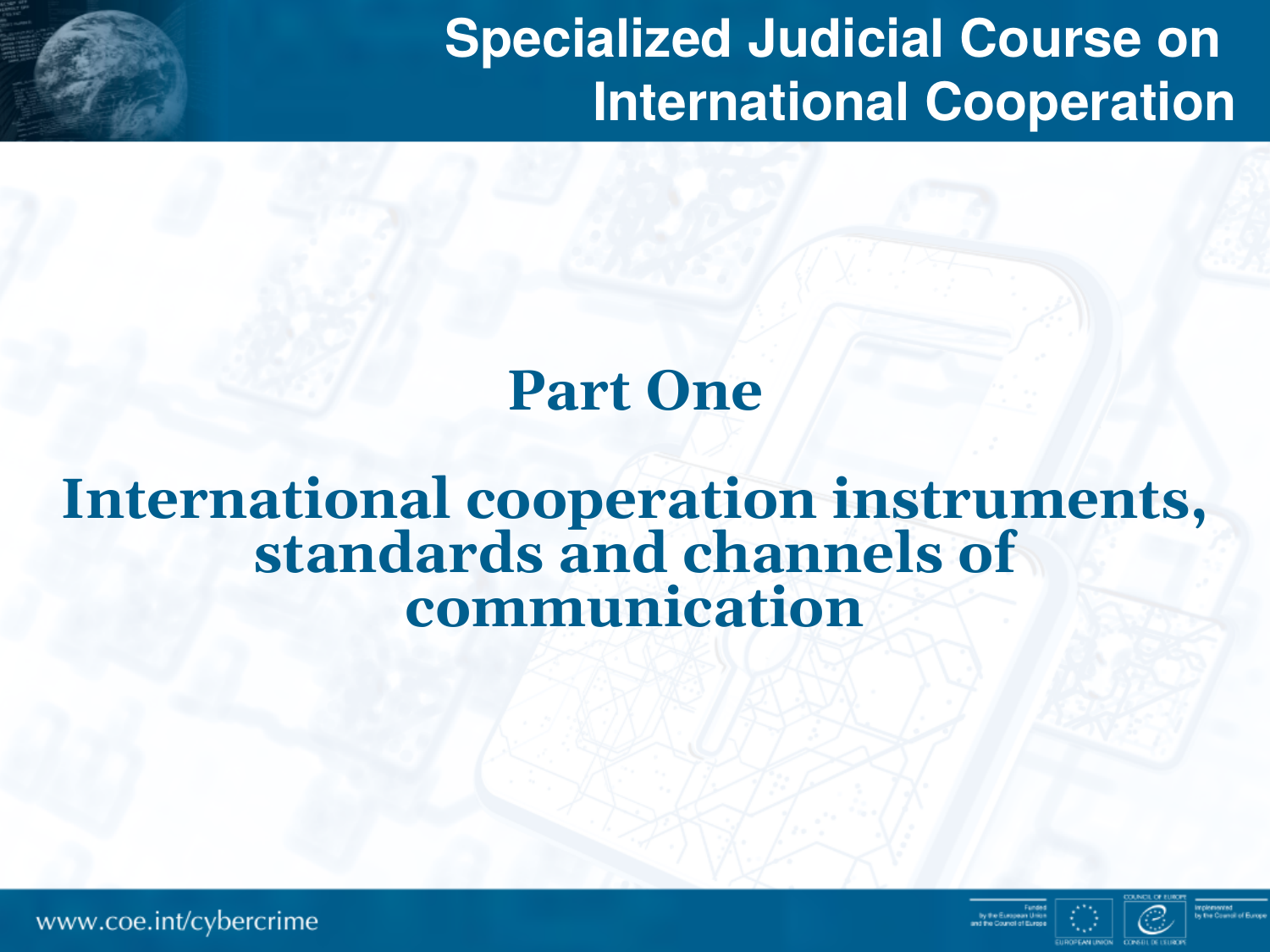

Specialized Judicial Course on
International Cooperation
Part One
International cooperation instruments, standards and channels of communication